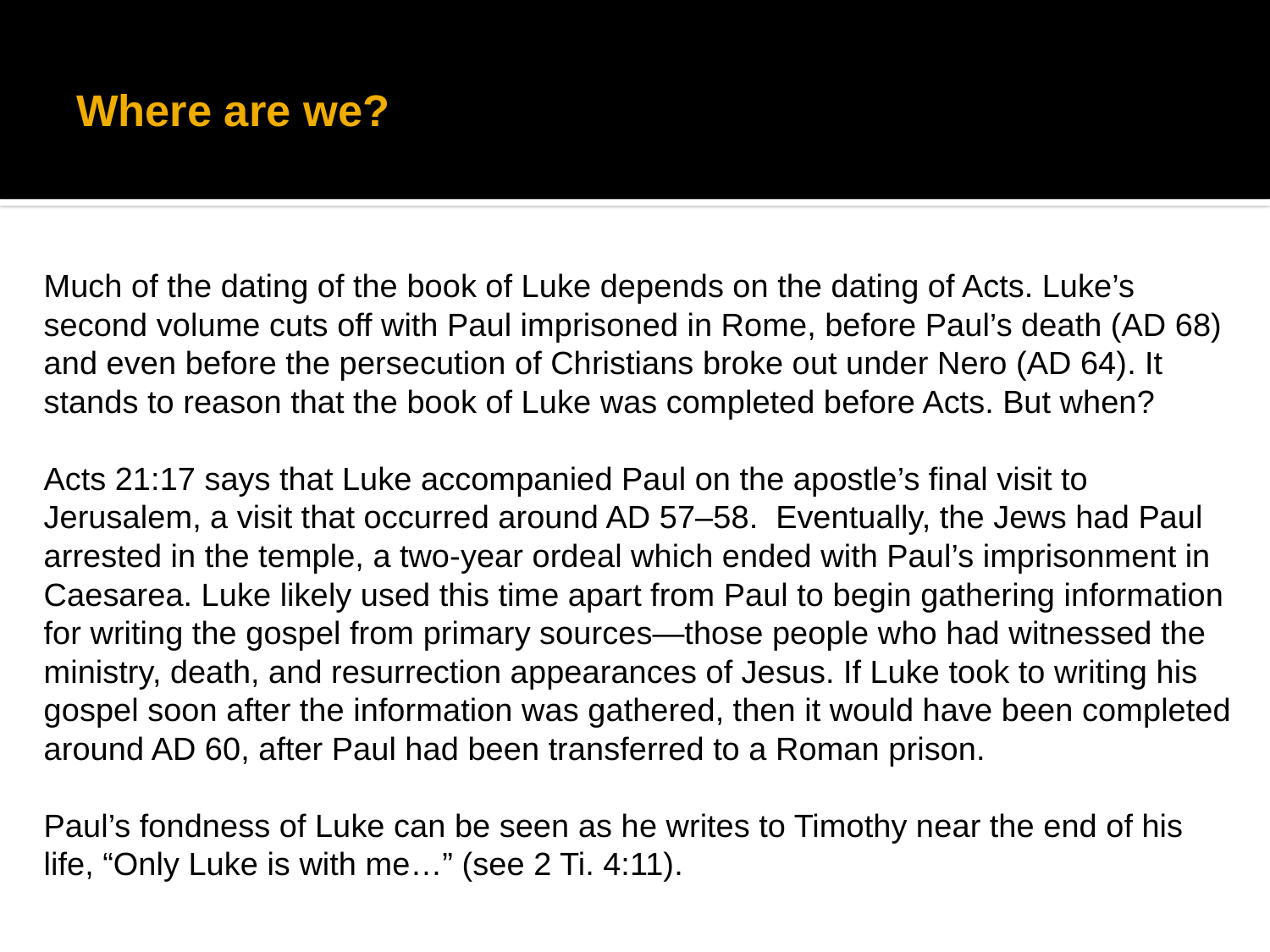

# Where are we?

Much of the dating of the book of Luke depends on the dating of Acts. Luke’s second volume cuts off with Paul imprisoned in Rome, before Paul’s death (AD 68) and even before the persecution of Christians broke out under Nero (AD 64). It stands to reason that the book of Luke was completed before Acts. But when?

Acts 21:17 says that Luke accompanied Paul on the apostle’s final visit to Jerusalem, a visit that occurred around AD 57–58.  Eventually, the Jews had Paul arrested in the temple, a two-year ordeal which ended with Paul’s imprisonment in Caesarea. Luke likely used this time apart from Paul to begin gathering information for writing the gospel from primary sources—those people who had witnessed the ministry, death, and resurrection appearances of Jesus. If Luke took to writing his gospel soon after the information was gathered, then it would have been completed around AD 60, after Paul had been transferred to a Roman prison.

Paul’s fondness of Luke can be seen as he writes to Timothy near the end of his life, “Only Luke is with me…” (see 2 Ti. 4:11).